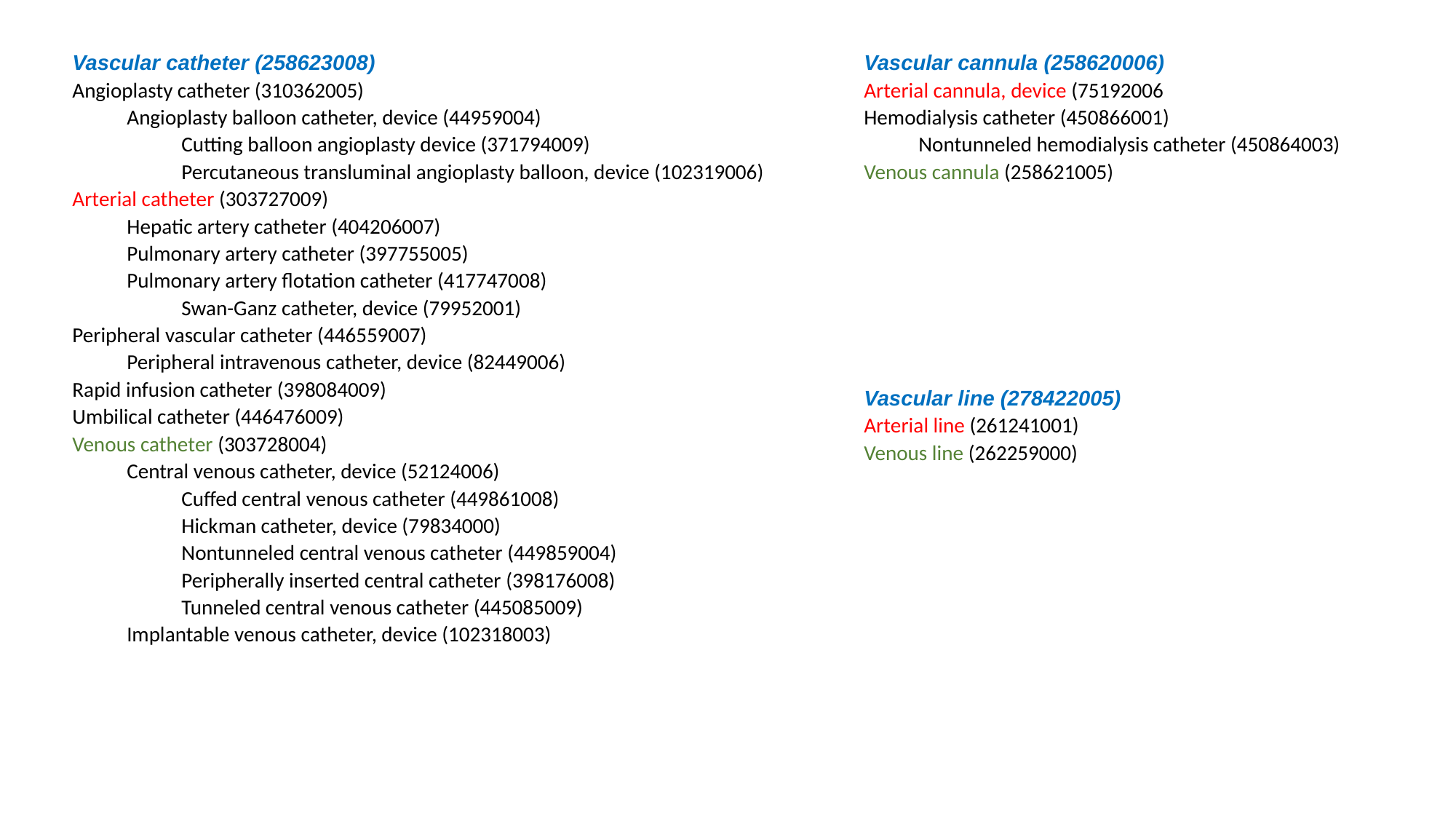

Vascular catheter (258623008)
Angioplasty catheter (310362005)
Angioplasty balloon catheter, device (44959004)
Cutting balloon angioplasty device (371794009)
Percutaneous transluminal angioplasty balloon, device (102319006)
Arterial catheter (303727009)
Hepatic artery catheter (404206007)
Pulmonary artery catheter (397755005)
Pulmonary artery flotation catheter (417747008)
Swan-Ganz catheter, device (79952001)
Peripheral vascular catheter (446559007)
Peripheral intravenous catheter, device (82449006)
Rapid infusion catheter (398084009)
Umbilical catheter (446476009)
Venous catheter (303728004)
Central venous catheter, device (52124006)
Cuffed central venous catheter (449861008)
Hickman catheter, device (79834000)
Nontunneled central venous catheter (449859004)
Peripherally inserted central catheter (398176008)
Tunneled central venous catheter (445085009)
Implantable venous catheter, device (102318003)
Vascular cannula (258620006)
Arterial cannula, device (75192006
Hemodialysis catheter (450866001)
Nontunneled hemodialysis catheter (450864003)
Venous cannula (258621005)
Vascular line (278422005)
Arterial line (261241001)
Venous line (262259000)